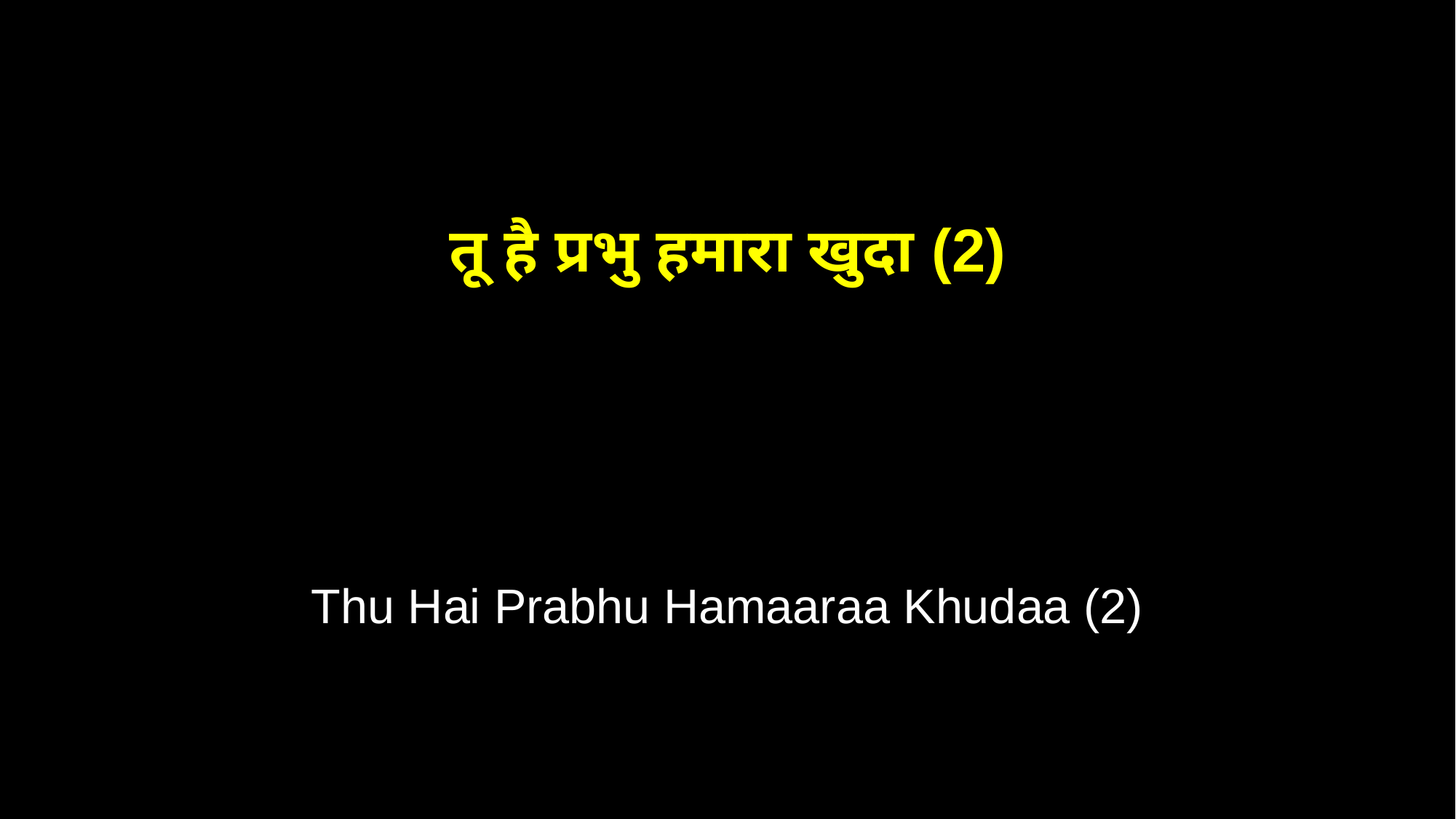

तू है प्रभु हमारा खुदा (2)
Thu Hai Prabhu Hamaaraa Khudaa (2)